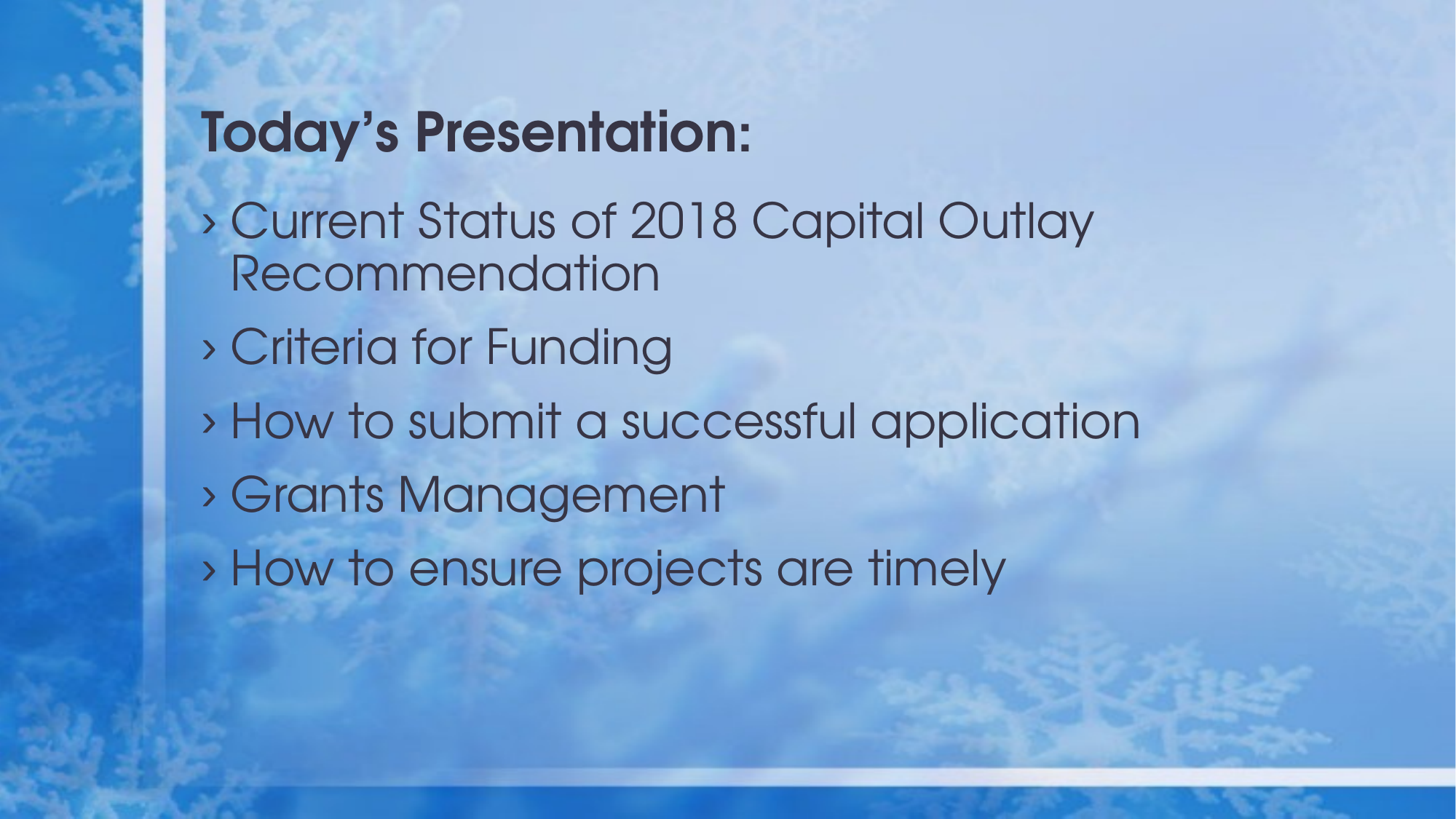

# Today’s Presentation:
Current Status of 2018 Capital Outlay Recommendation
Criteria for Funding
How to submit a successful application
Grants Management
How to ensure projects are timely